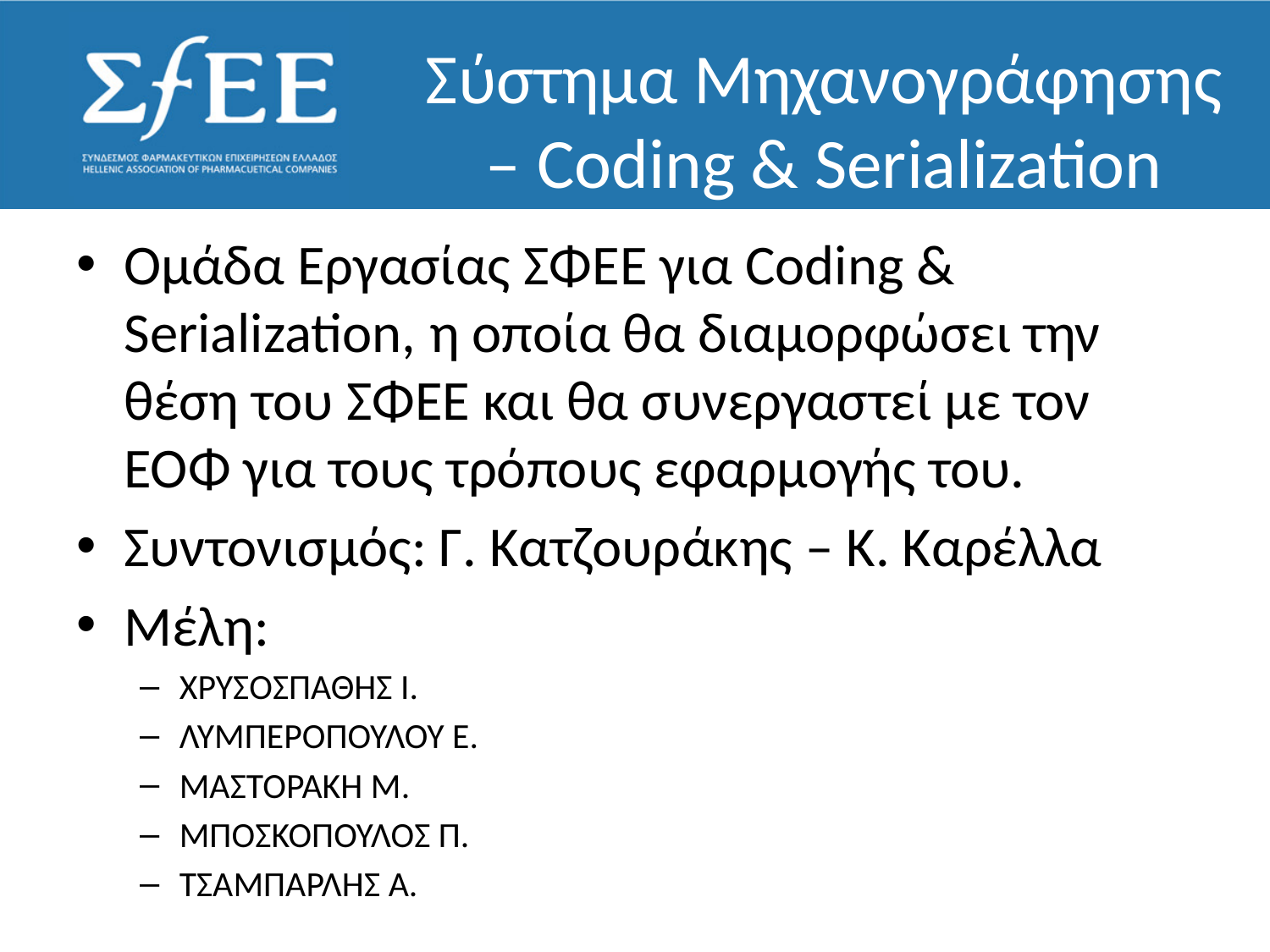

# Σύστημα Μηχανογράφησης – Coding & Serialization
Ομάδα Εργασίας ΣΦΕΕ για Coding & Serialization, η οποία θα διαμορφώσει την θέση του ΣΦΕΕ και θα συνεργαστεί με τον ΕΟΦ για τους τρόπους εφαρμογής του.
Συντονισμός: Γ. Κατζουράκης – Κ. Καρέλλα
Μέλη:
ΧΡΥΣΟΣΠΑΘΗΣ Ι.
ΛΥΜΠΕΡΟΠΟΥΛΟΥ Ε.
ΜΑΣΤΟΡΑΚΗ Μ.
ΜΠΟΣΚΟΠΟΥΛΟΣ Π.
ΤΣΑΜΠΑΡΛΗΣ Α.